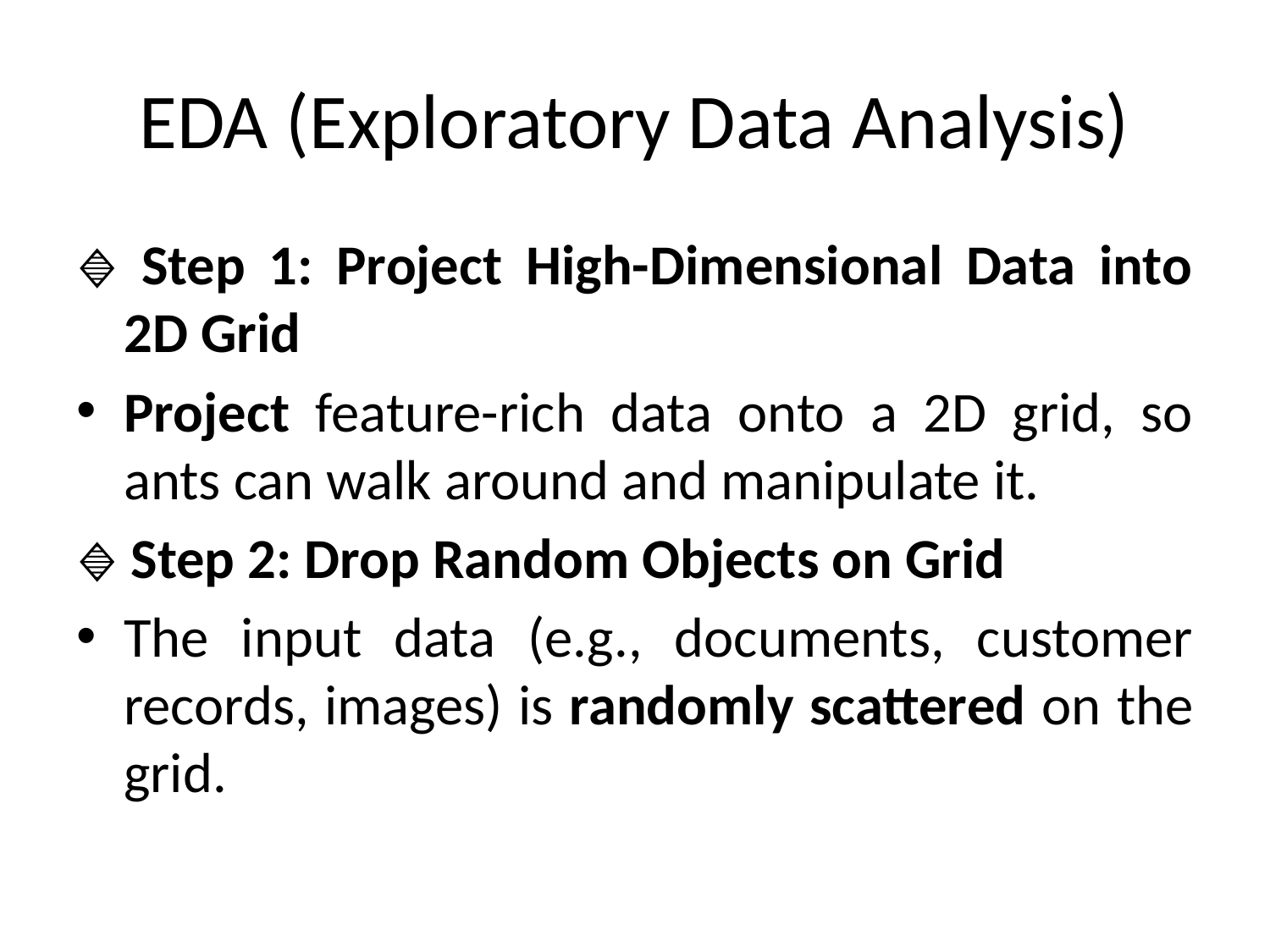

# EDA (Exploratory Data Analysis)
🔹 Step 1: Project High-Dimensional Data into 2D Grid
Project feature-rich data onto a 2D grid, so ants can walk around and manipulate it.
🔹 Step 2: Drop Random Objects on Grid
The input data (e.g., documents, customer records, images) is randomly scattered on the grid.